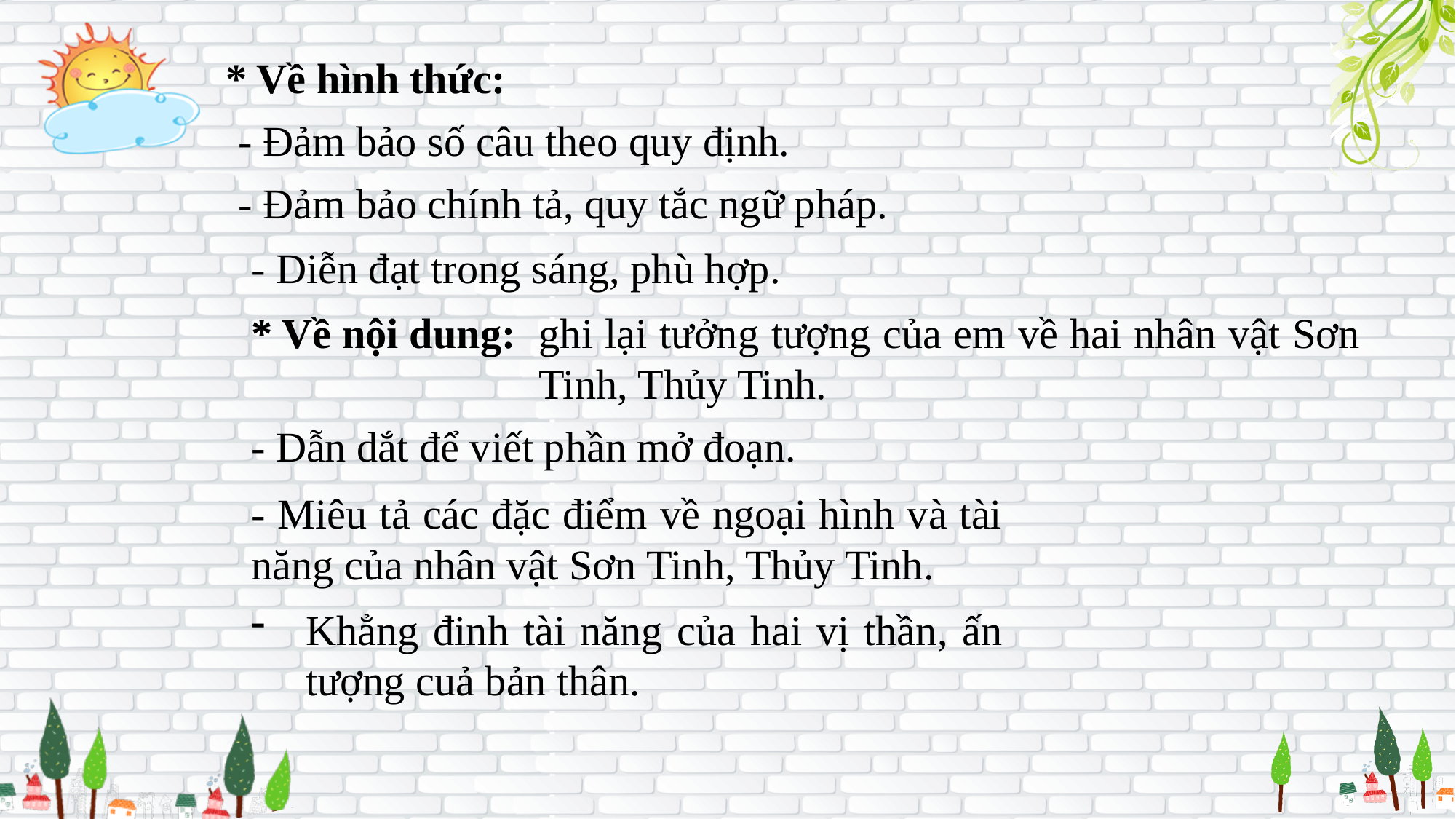

* Về hình thức:
- Đảm bảo số câu theo quy định.
- Đảm bảo chính tả, quy tắc ngữ pháp.
- Diễn đạt trong sáng, phù hợp.
* Về nội dung:
ghi lại tưởng tượng của em về hai nhân vật Sơn Tinh, Thủy Tinh.
- Dẫn dắt để viết phần mở đoạn.
- Miêu tả các đặc điểm về ngoại hình và tài năng của nhân vật Sơn Tinh, Thủy Tinh.
Khẳng đinh tài năng của hai vị thần, ấn tượng cuả bản thân.